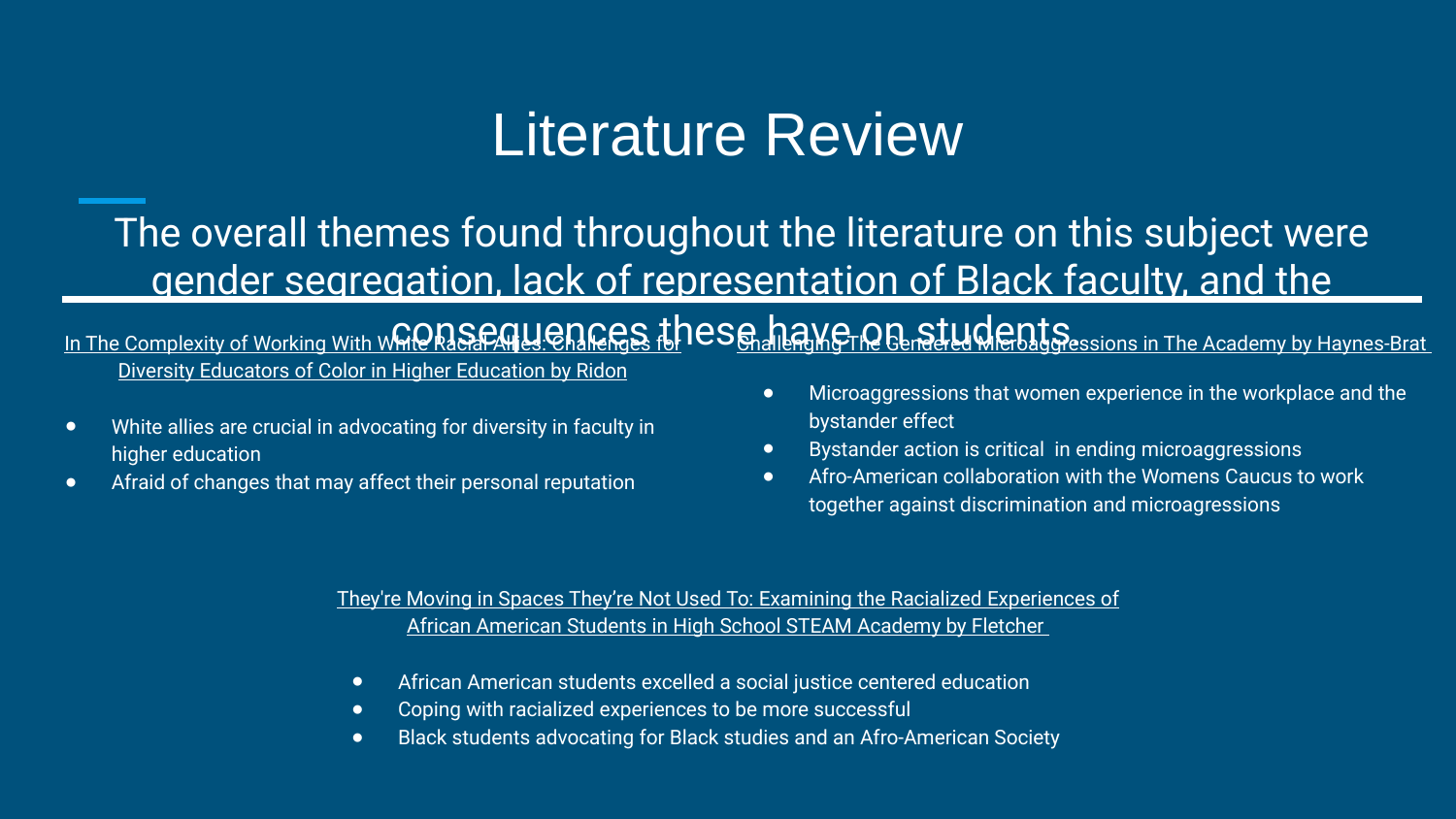

# Literature Review
The overall themes found throughout the literature on this subject were gender segregation, lack of representation of Black faculty, and the consequences these have on students.

In The Complexity of Working With White Racial Allies: Challenges for Diversity Educators of Color in Higher Education by Ridon

White allies are crucial in advocating for diversity in faculty in higher education
Afraid of changes that may affect their personal reputation
Challenging The Gendered Microaggressions in The Academy by Haynes-Brat

Microaggressions that women experience in the workplace and the bystander effect
Bystander action is critical  in ending microaggressions
Afro-American collaboration with the Womens Caucus to work together against discrimination and microagressions

They're Moving in Spaces They’re Not Used To: Examining the Racialized Experiences of African American Students in High School STEAM Academy by Fletcher

African American students excelled a social justice centered education
Coping with racialized experiences to be more successful
Black students advocating for Black studies and an Afro-American Society